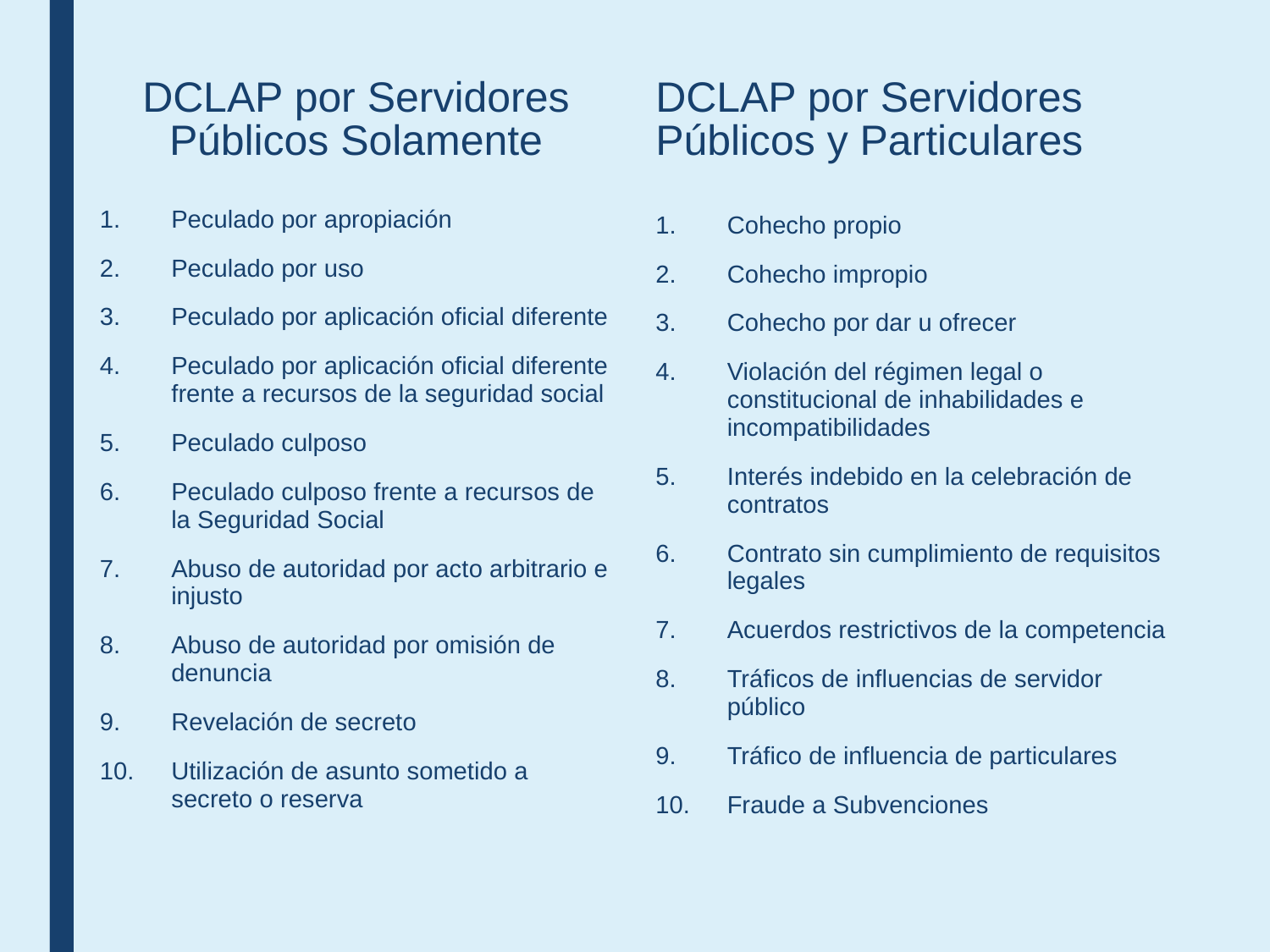

DCLAP por Servidores Públicos Solamente
DCLAP por Servidores Públicos y Particulares
Peculado por apropiación
Peculado por uso
Peculado por aplicación oficial diferente
Peculado por aplicación oficial diferente frente a recursos de la seguridad social
Peculado culposo
Peculado culposo frente a recursos de la Seguridad Social
Abuso de autoridad por acto arbitrario e injusto
Abuso de autoridad por omisión de denuncia
Revelación de secreto
Utilización de asunto sometido a secreto o reserva
Cohecho propio
Cohecho impropio
Cohecho por dar u ofrecer
Violación del régimen legal o constitucional de inhabilidades e incompatibilidades
Interés indebido en la celebración de contratos
Contrato sin cumplimiento de requisitos legales
Acuerdos restrictivos de la competencia
Tráficos de influencias de servidor público
Tráfico de influencia de particulares
Fraude a Subvenciones